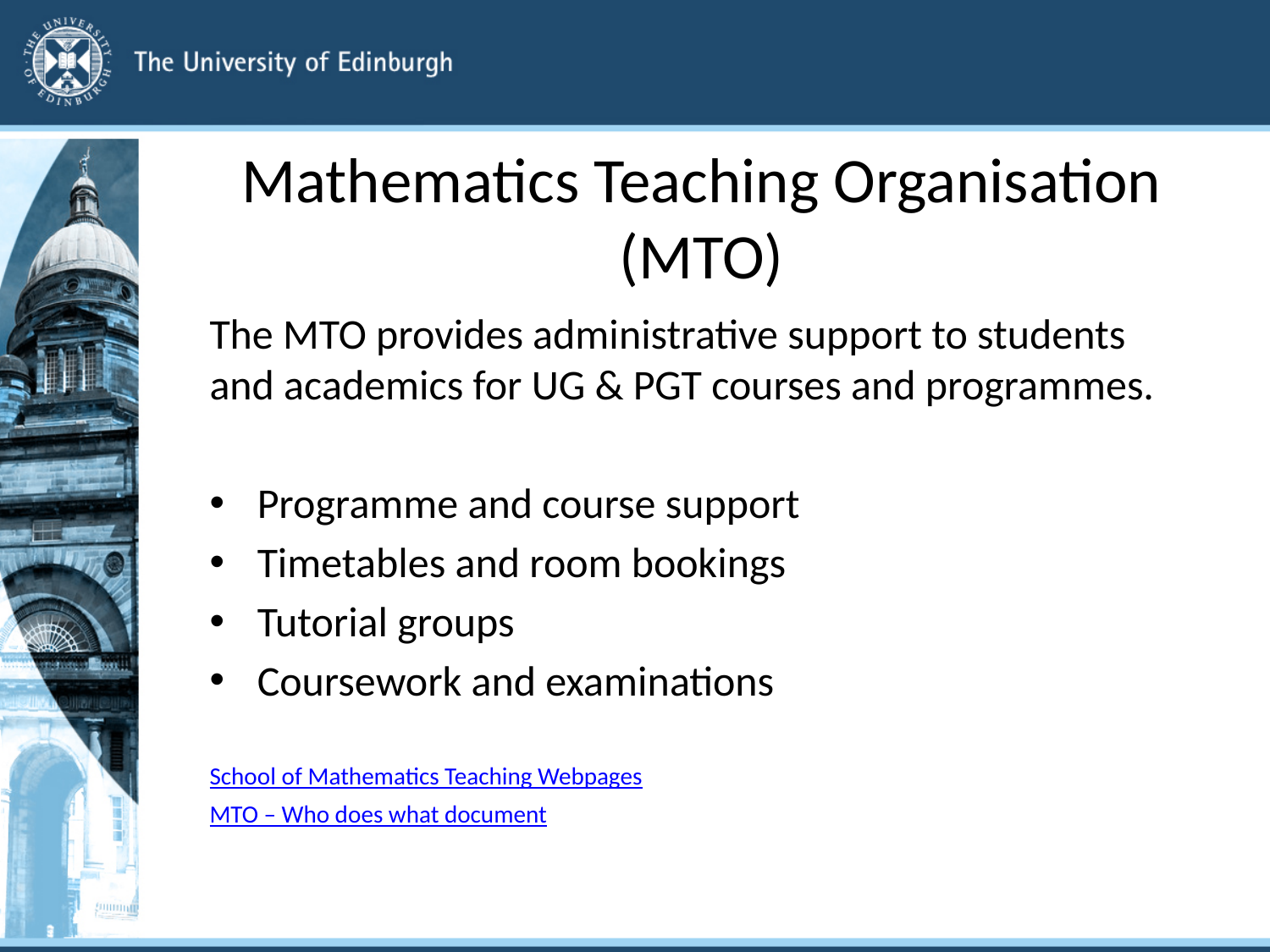

# Mathematics Teaching Organisation (MTO)
The MTO provides administrative support to students and academics for UG & PGT courses and programmes.

Programme and course support
Timetables and room bookings
Tutorial groups
Coursework and examinations
School of Mathematics Teaching Webpages
MTO – Who does what document